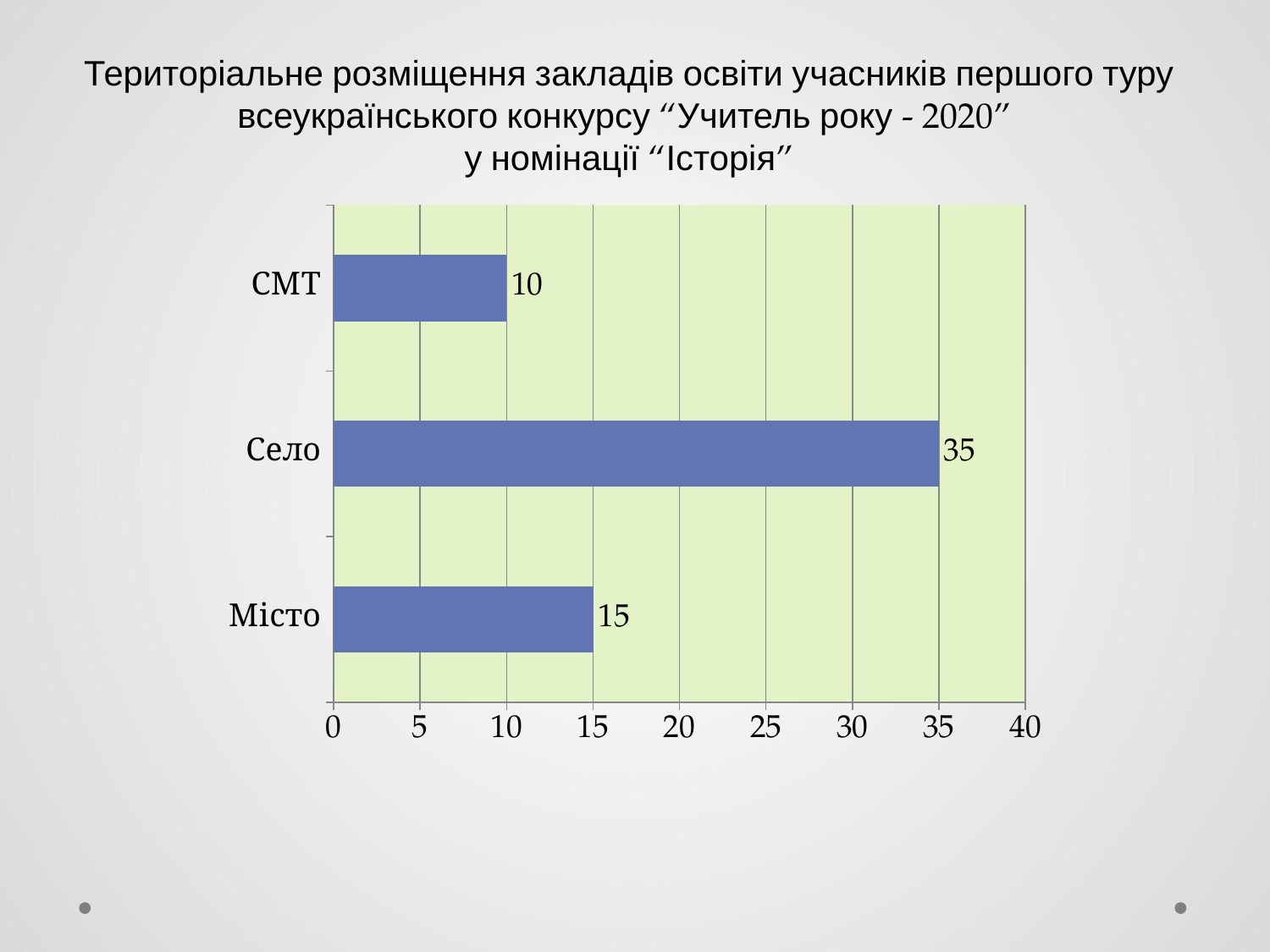

# Територіальне розміщення закладів освіти учасників першого туру всеукраїнського конкурсу “Учитель року - 2020” у номінації “Історія”

### Chart

| Category | Ряд 1 |
|---|---|
| Місто | 15.0 |
| Село | 35.0 |
| СМТ | 10.0 |